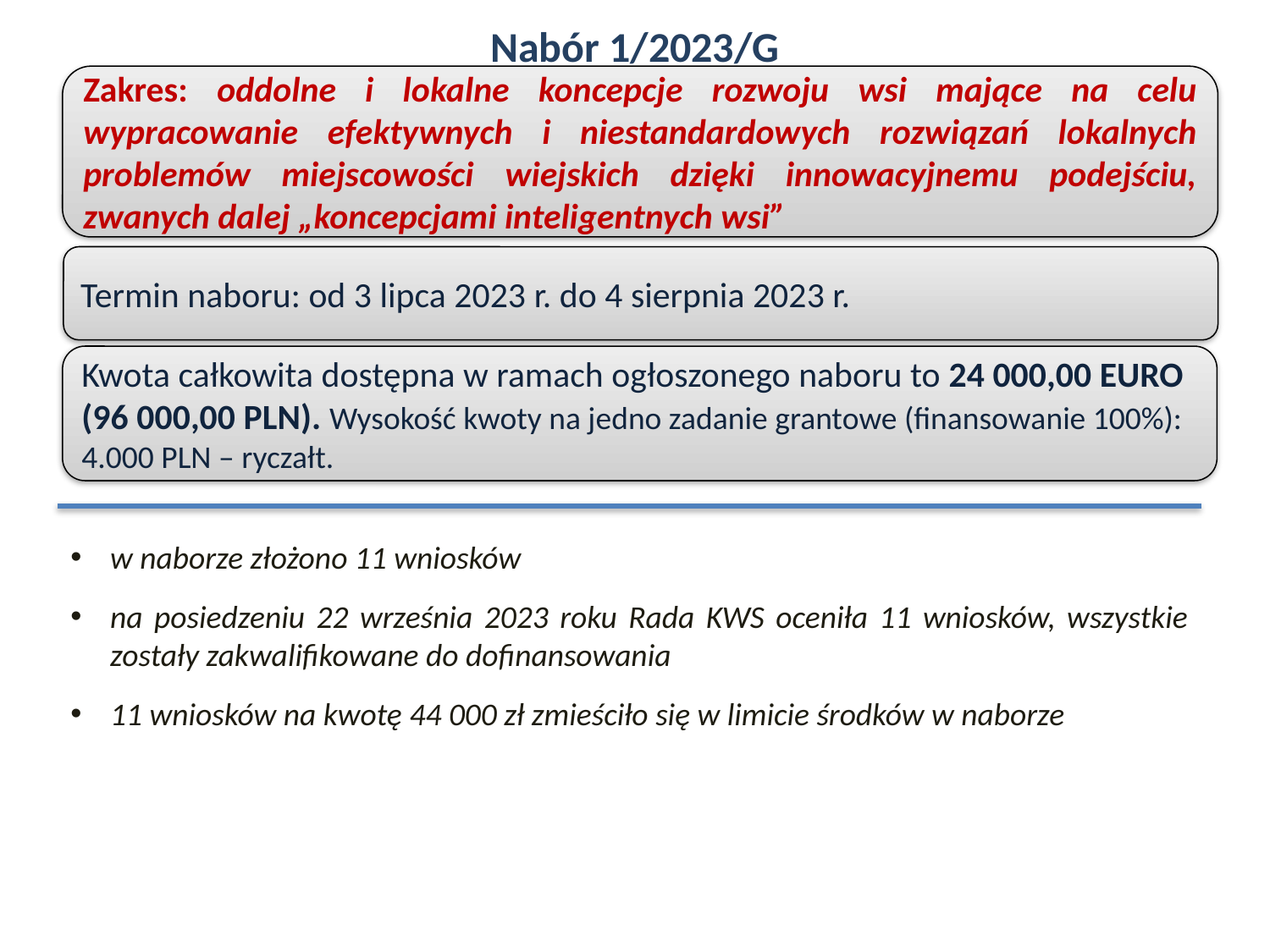

# Nabór 1/2023/G
Zakres: oddolne i lokalne koncepcje rozwoju wsi mające na celu wypracowanie efektywnych i niestandardowych rozwiązań lokalnych problemów miejscowości wiejskich dzięki innowacyjnemu podejściu, zwanych dalej „koncepcjami inteligentnych wsi”
Termin naboru: od 3 lipca 2023 r. do 4 sierpnia 2023 r.
Kwota całkowita dostępna w ramach ogłoszonego naboru to 24 000,00 EURO (96 000,00 PLN). Wysokość kwoty na jedno zadanie grantowe (finansowanie 100%): 4.000 PLN – ryczałt.
w naborze złożono 11 wniosków
na posiedzeniu 22 września 2023 roku Rada KWS oceniła 11 wniosków, wszystkie zostały zakwalifikowane do dofinansowania
11 wniosków na kwotę 44 000 zł zmieściło się w limicie środków w naborze